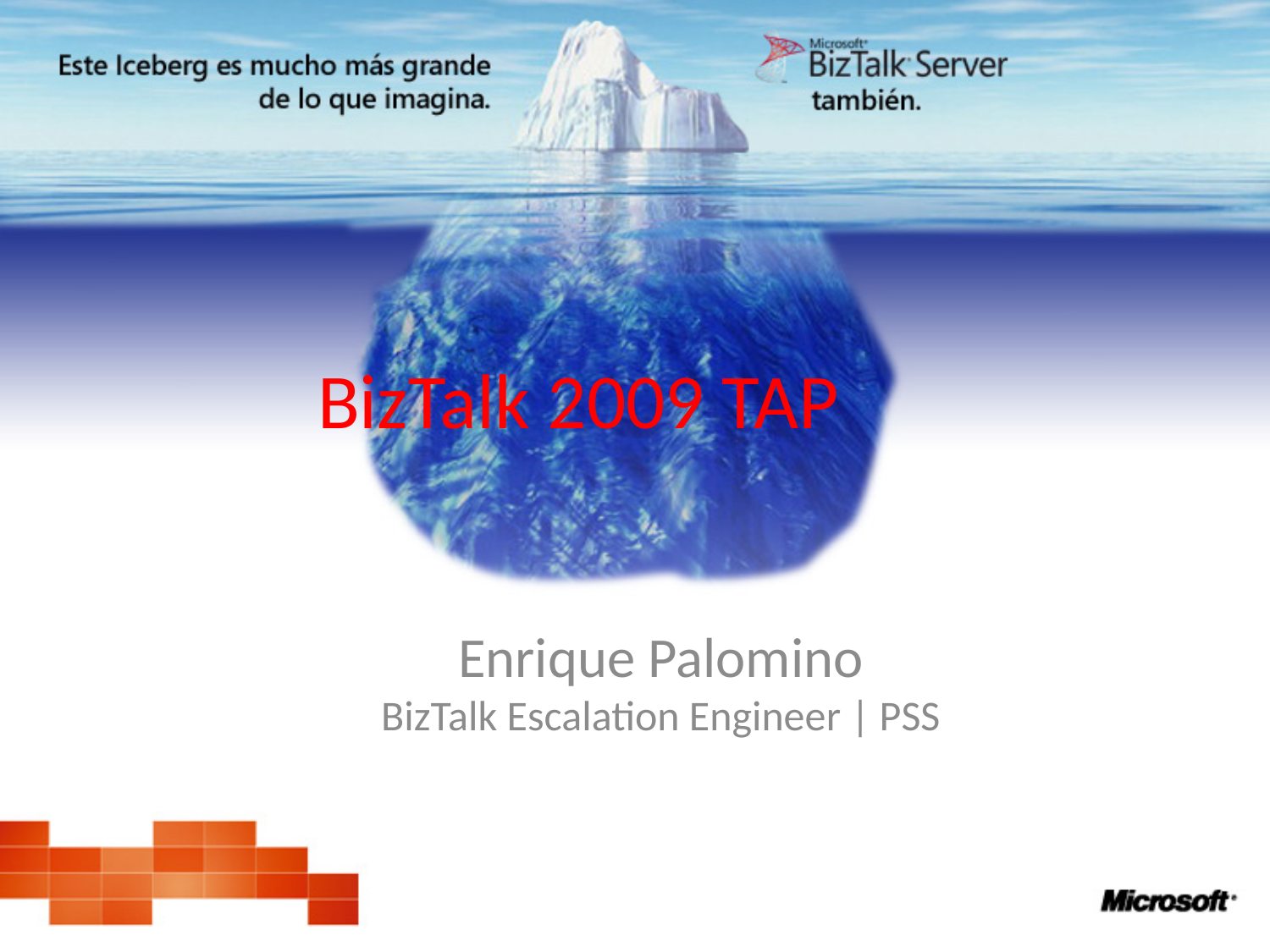

# BizTalk 2009 TAP
Enrique Palomino
BizTalk Escalation Engineer | PSS